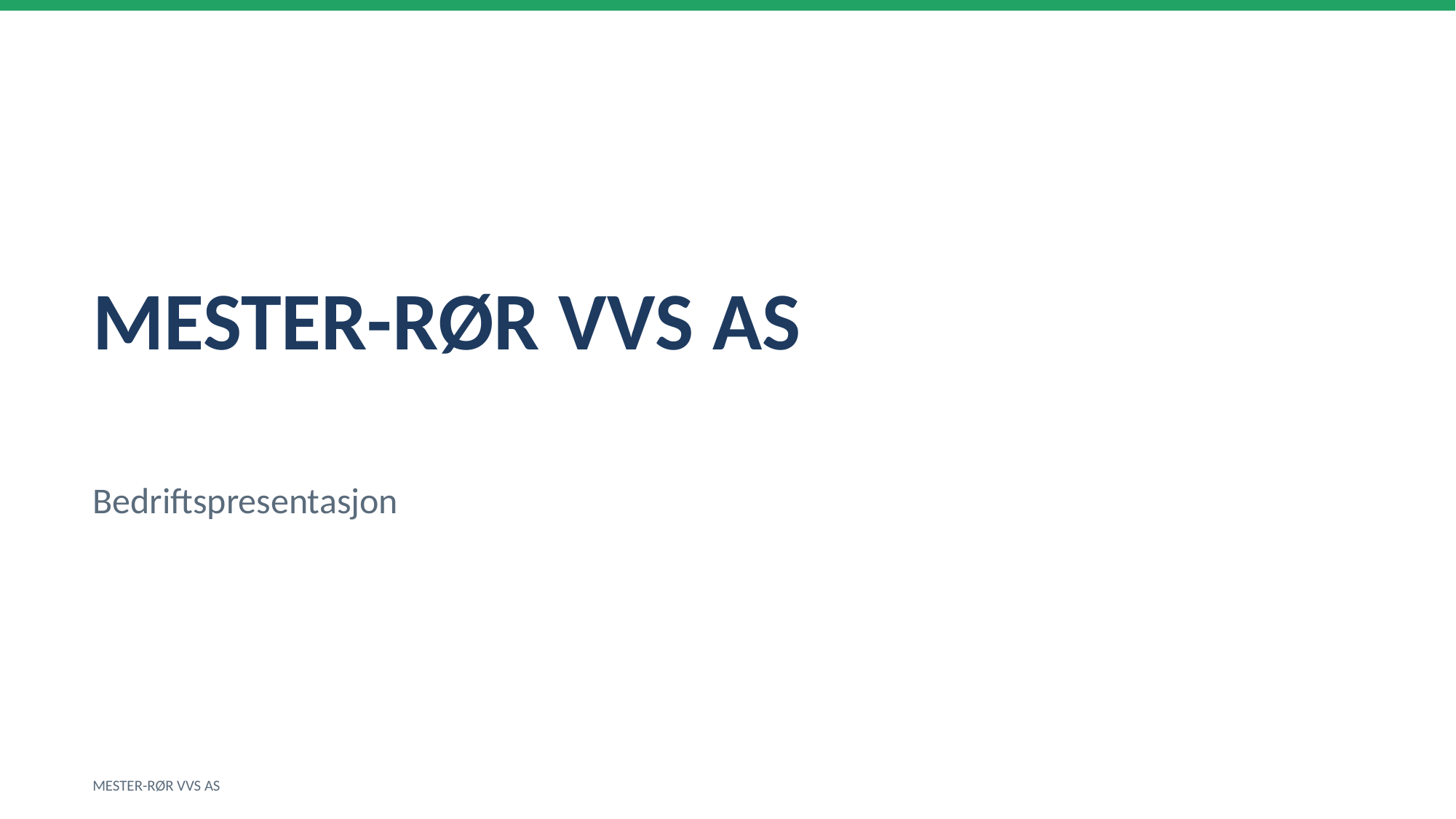

MESTER-RØR VVS AS
Bedriftspresentasjon
MESTER-RØR VVS AS